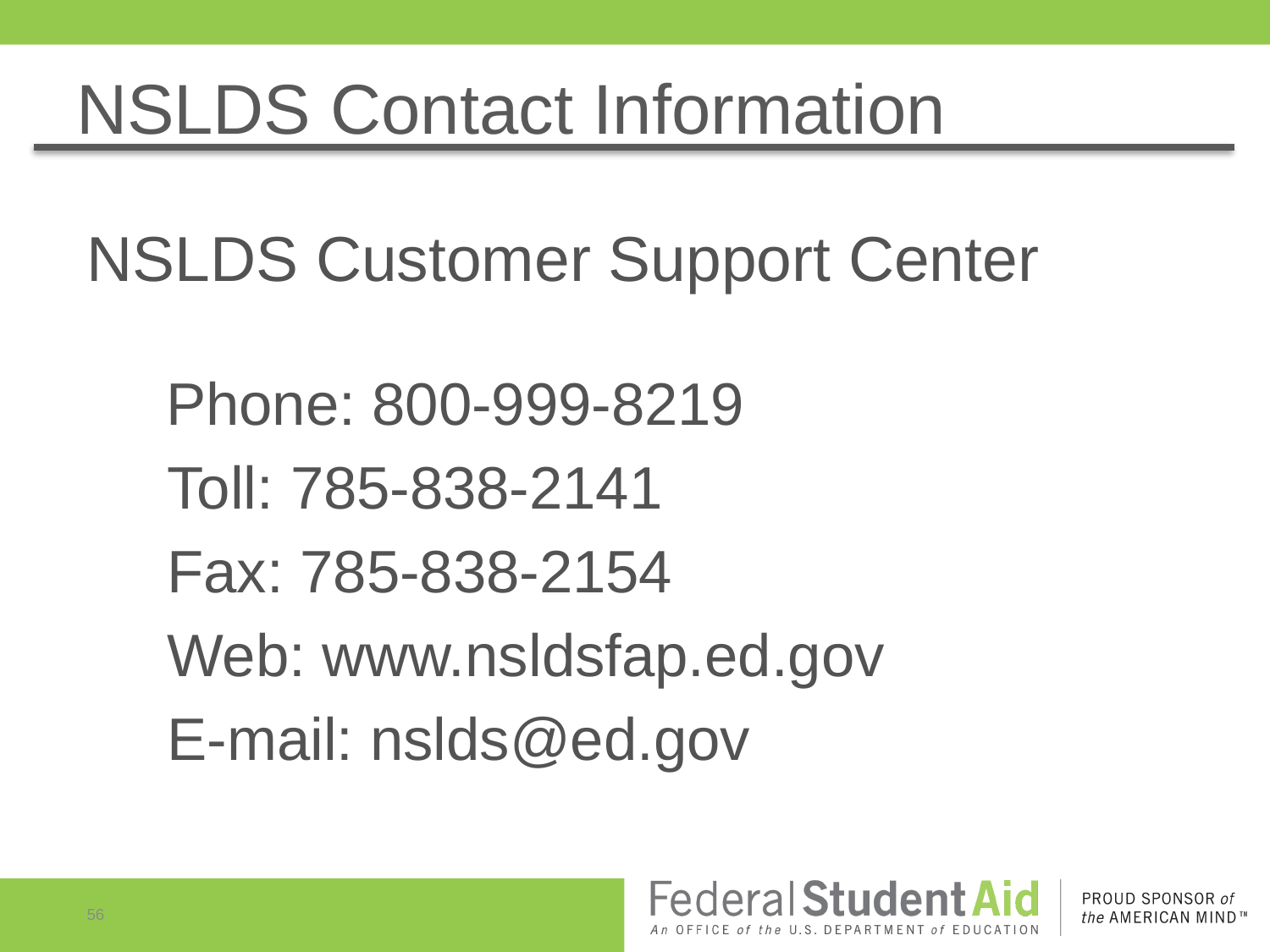

# NSLDS Contact Information
NSLDS Customer Support Center
 Phone: 800-999-8219
 Toll: 785-838-2141
 Fax: 785-838-2154
 Web: www.nsldsfap.ed.gov
 E-mail: nslds@ed.gov

56